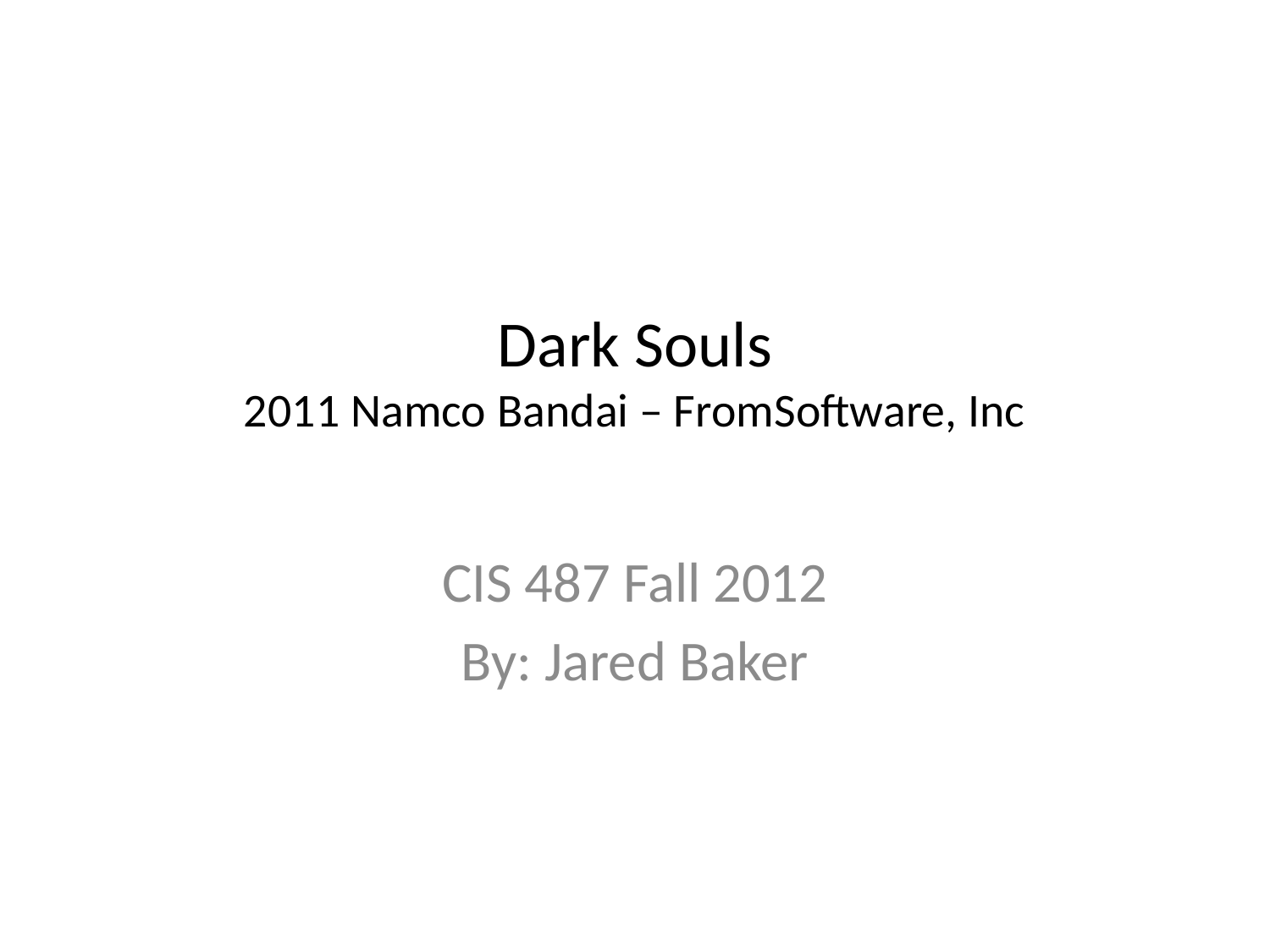

# Dark Souls 2011 Namco Bandai – FromSoftware, Inc
CIS 487 Fall 2012
By: Jared Baker